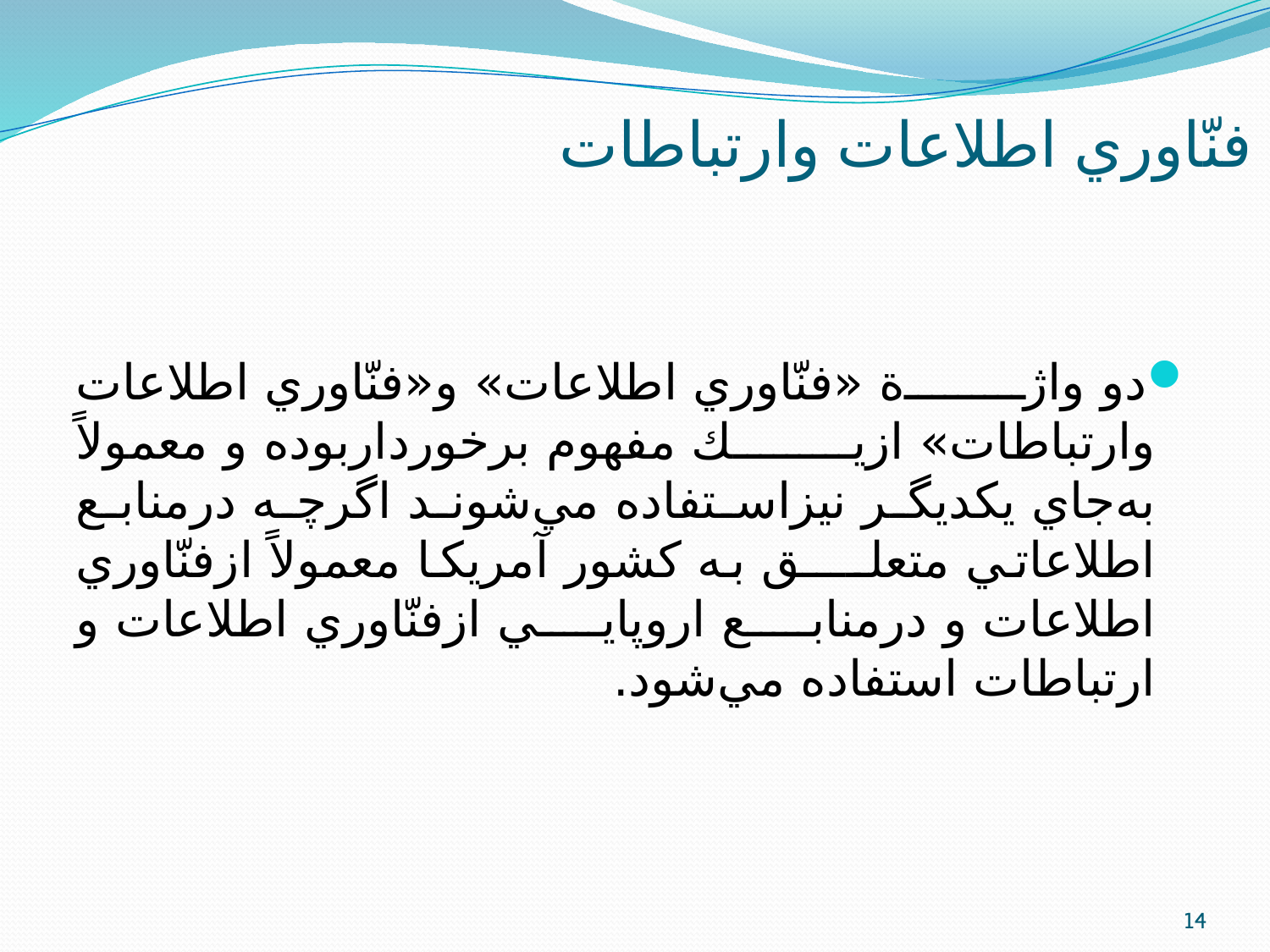

# فنّاوري اطلاعات وارتباطات

دو واژة «فنّاوري اطلاعات» و«فنّاوري اطلاعات وارتباطات» ازيك مفهوم برخورداربوده و معمولاً به‌جاي يكديگر نيزاستفاده مي‌شوند اگرچه درمنابع اطلاعاتي متعلــــق به كشور آمريكا معمولاً ازفنّاوري اطلاعات و درمنابع اروپايي ازفنّاوري اطلاعات و ارتباطات استفاده مي‌شود.

14